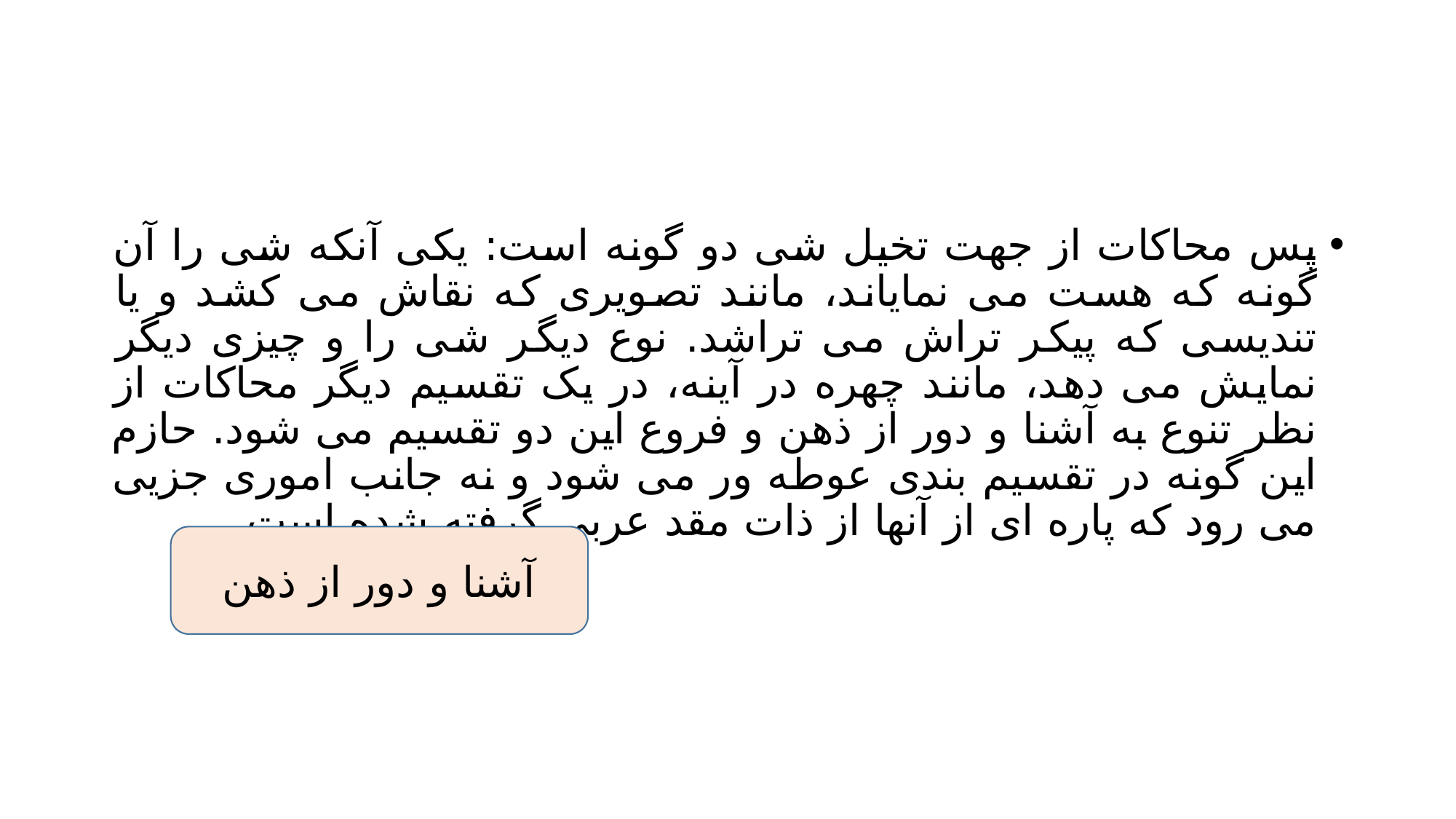

#
پس محاکات از جهت تخیل شی دو گونه است: یکی آنکه شی را آن گونه که هست می نمایاند، مانند تصویری که نقاش می کشد و یا تندیسی که پیکر تراش می تراشد. نوع دیگر شی را و چیزی دیگر نمایش می دهد، مانند چهره در آینه، در یک تقسیم دیگر محاکات از نظر تنوع به آشنا و دور از ذهن و فروع این دو تقسیم می شود. حازم این گونه در تقسیم بندی عوطه ور می شود و نه جانب اموری جزیی می رود که پاره ای از آنها از ذات مقد عربی گرفته شده است.

آشنا و دور از ذهن